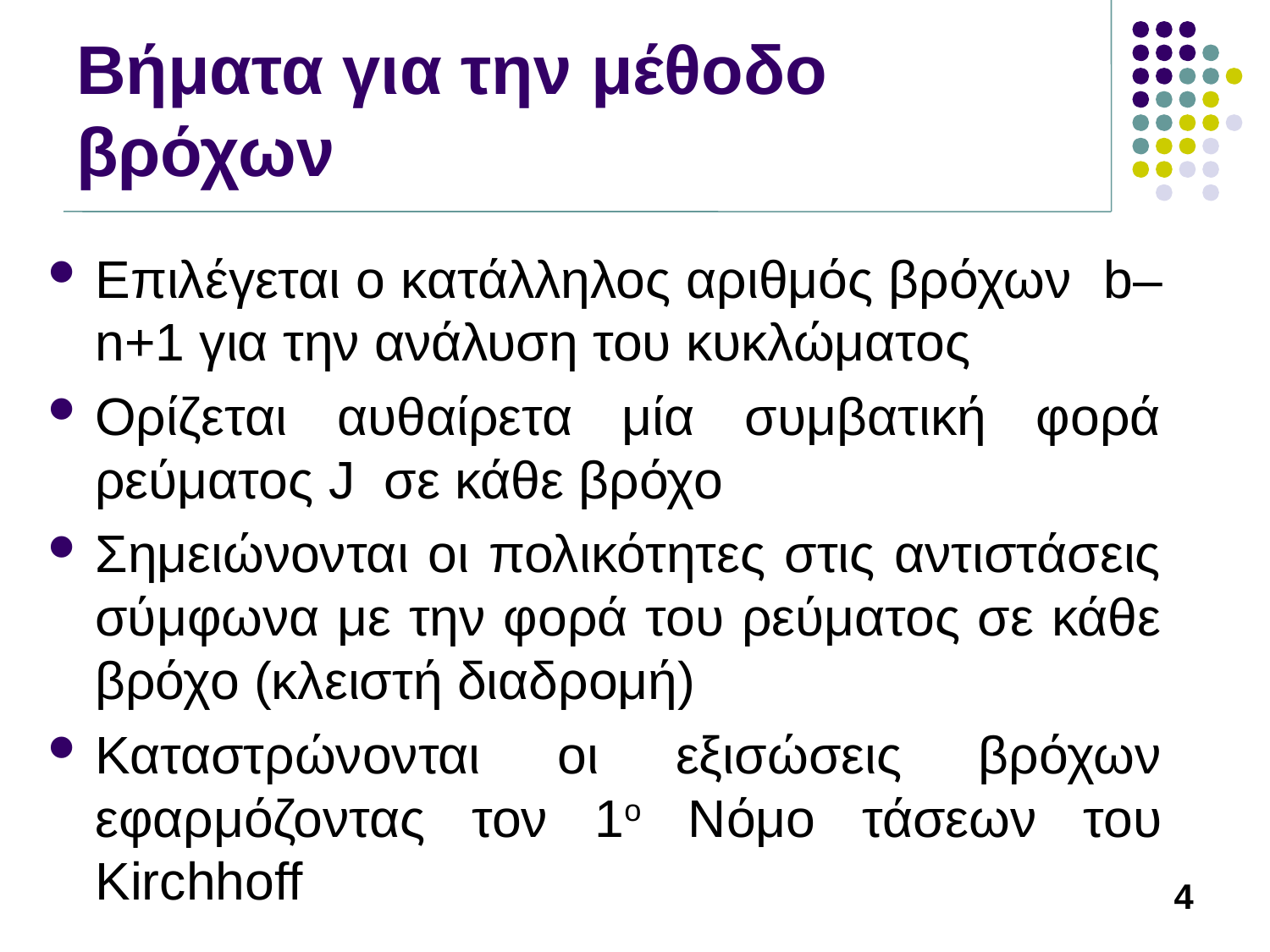

# Βήματα για την μέθοδο βρόχων
Επιλέγεται ο κατάλληλος αριθμός βρόχων  b–n+1 για την ανάλυση του κυκλώματος
Ορίζεται αυθαίρετα μία συμβατική φορά ρεύματος J  σε κάθε βρόχο
Σημειώνονται οι πολικότητες στις αντιστάσεις σύμφωνα με την φορά του ρεύματος σε κάθε βρόχο (κλειστή διαδρομή)
Καταστρώνονται οι εξισώσεις βρόχων εφαρμόζοντας τον 1ο Νόμο τάσεων του Kirchhoff

4